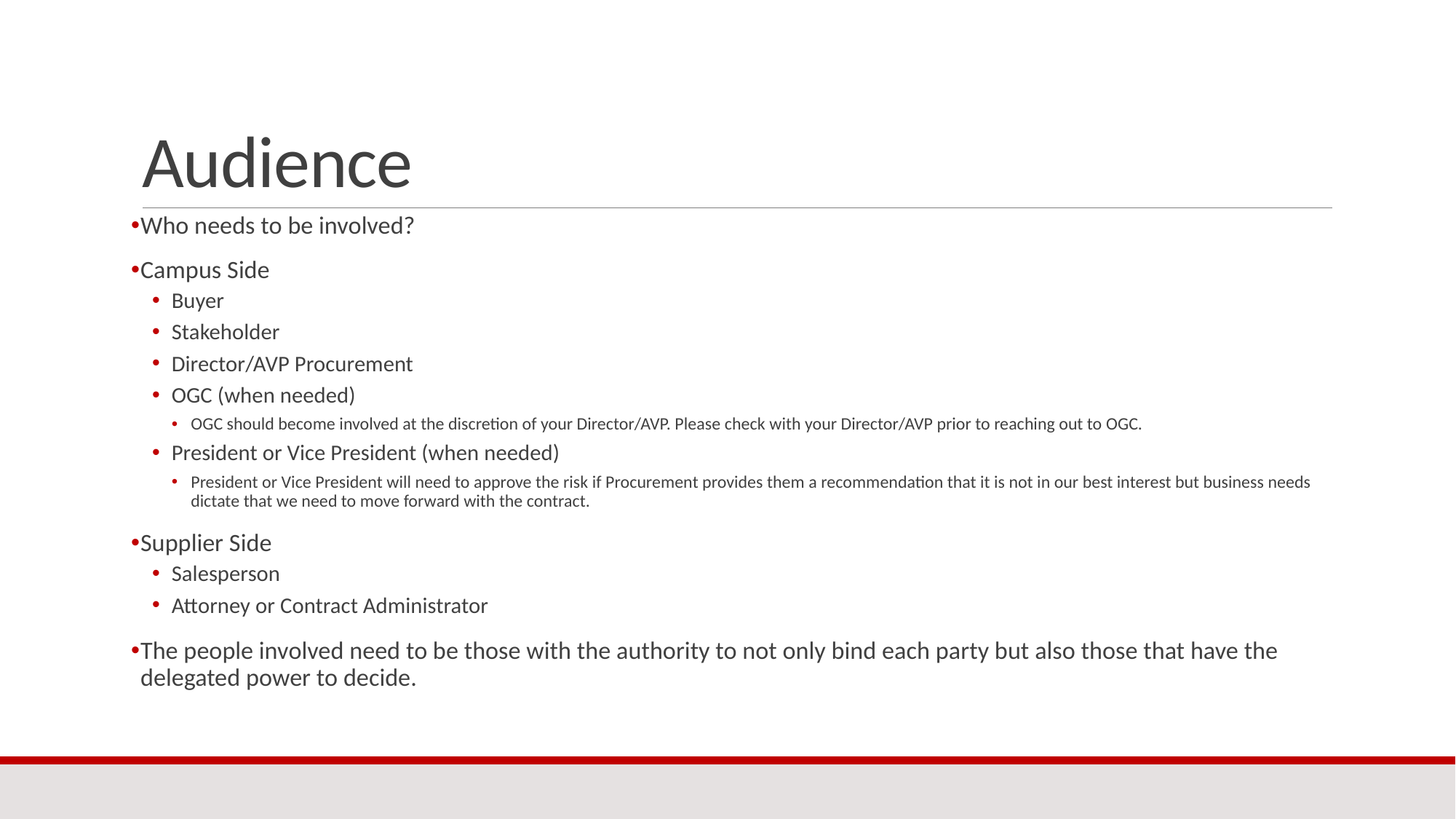

# Audience
Who needs to be involved?
Campus Side
Buyer
Stakeholder
Director/AVP Procurement
OGC (when needed)
OGC should become involved at the discretion of your Director/AVP. Please check with your Director/AVP prior to reaching out to OGC.
President or Vice President (when needed)
President or Vice President will need to approve the risk if Procurement provides them a recommendation that it is not in our best interest but business needs dictate that we need to move forward with the contract.
Supplier Side
Salesperson
Attorney or Contract Administrator
The people involved need to be those with the authority to not only bind each party but also those that have the delegated power to decide.